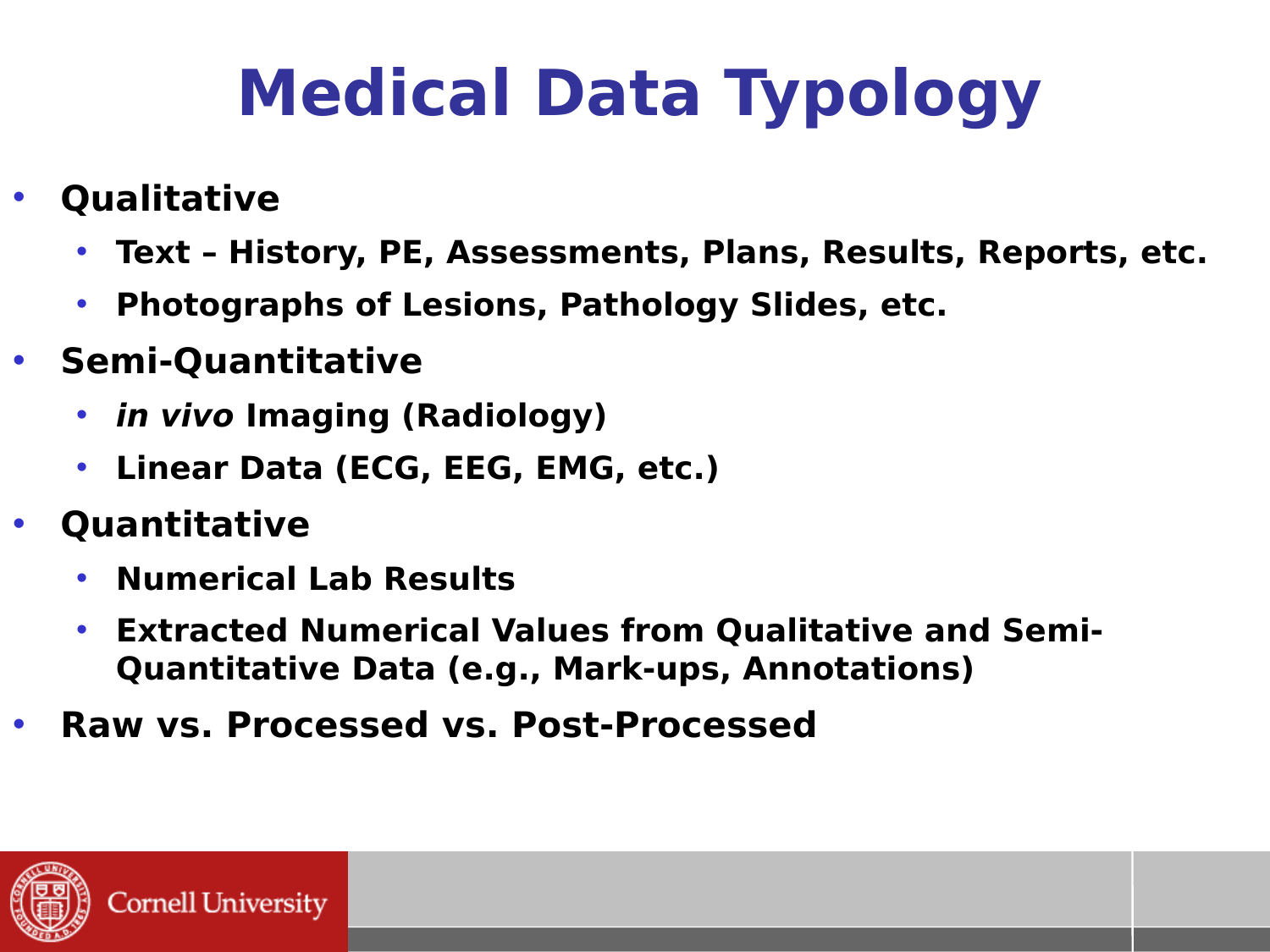

# Medical Data Typology
Qualitative
Text – History, PE, Assessments, Plans, Results, Reports, etc.
Photographs of Lesions, Pathology Slides, etc.
Semi-Quantitative
in vivo Imaging (Radiology)
Linear Data (ECG, EEG, EMG, etc.)
Quantitative
Numerical Lab Results
Extracted Numerical Values from Qualitative and Semi-Quantitative Data (e.g., Mark-ups, Annotations)
Raw vs. Processed vs. Post-Processed